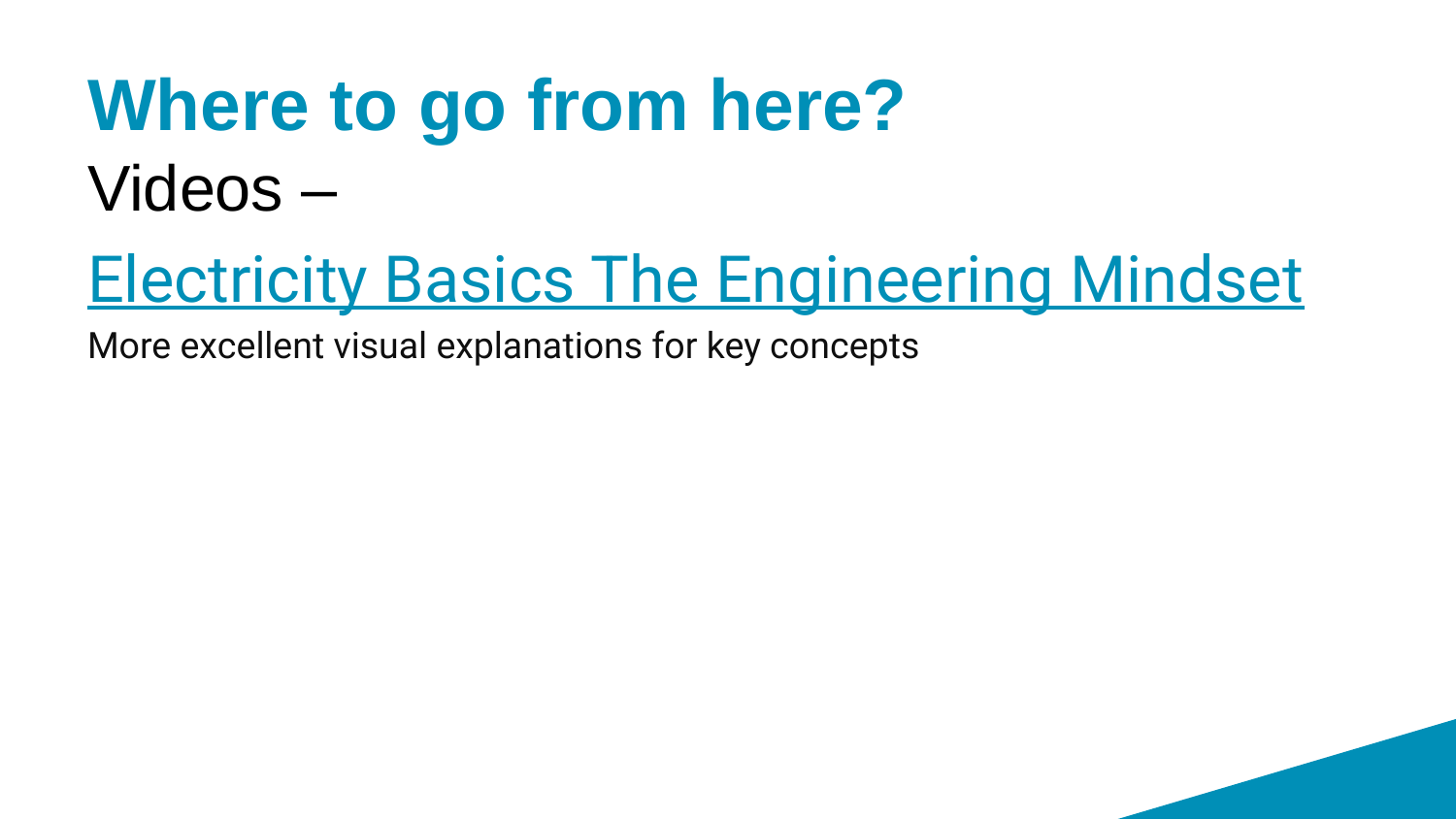

# Where to go from here?
Videos –
Electricity Basics The Engineering Mindset
More excellent visual explanations for key concepts